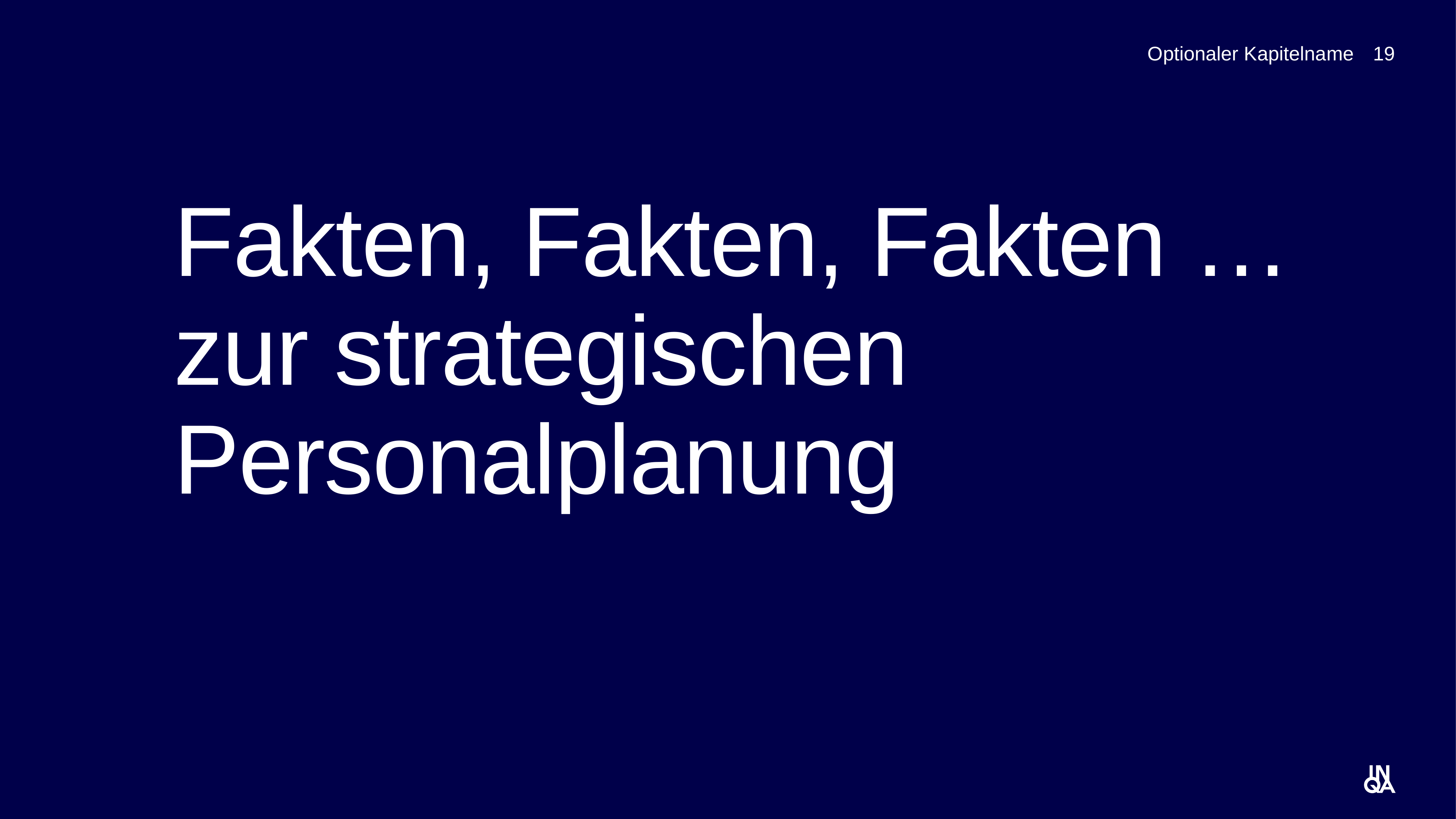

Optionaler Kapitelname
19
Fakten, Fakten, Fakten … zur strategischen Personalplanung